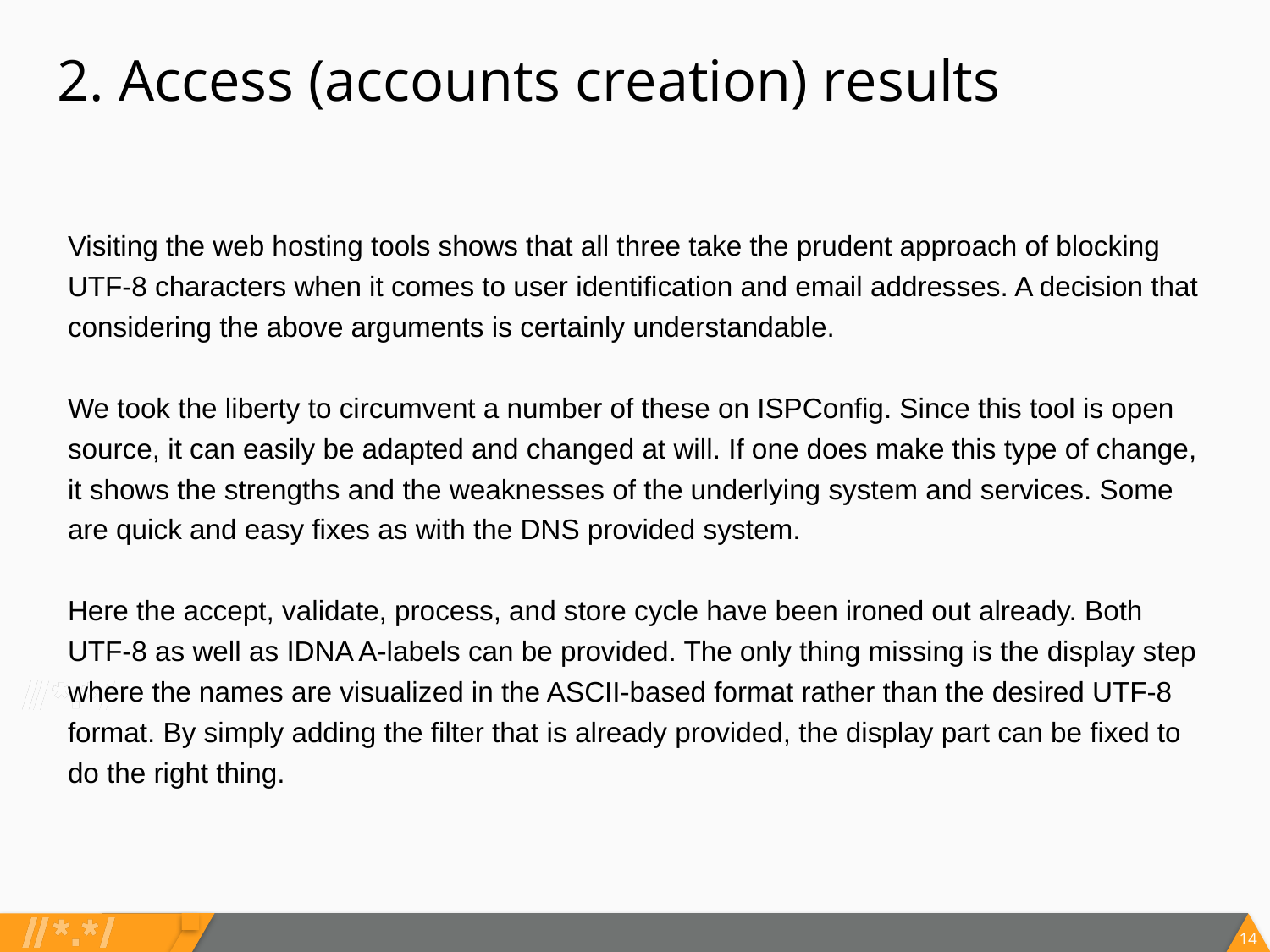

# 2. Access (accounts creation) results
Visiting the web hosting tools shows that all three take the prudent approach of blocking UTF-8 characters when it comes to user identification and email addresses. A decision that considering the above arguments is certainly understandable.

We took the liberty to circumvent a number of these on ISPConfig. Since this tool is open source, it can easily be adapted and changed at will. If one does make this type of change, it shows the strengths and the weaknesses of the underlying system and services. Some are quick and easy fixes as with the DNS provided system.

Here the accept, validate, process, and store cycle have been ironed out already. Both UTF-8 as well as IDNA A-labels can be provided. The only thing missing is the display step where the names are visualized in the ASCII-based format rather than the desired UTF-8 format. By simply adding the filter that is already provided, the display part can be fixed to do the right thing.